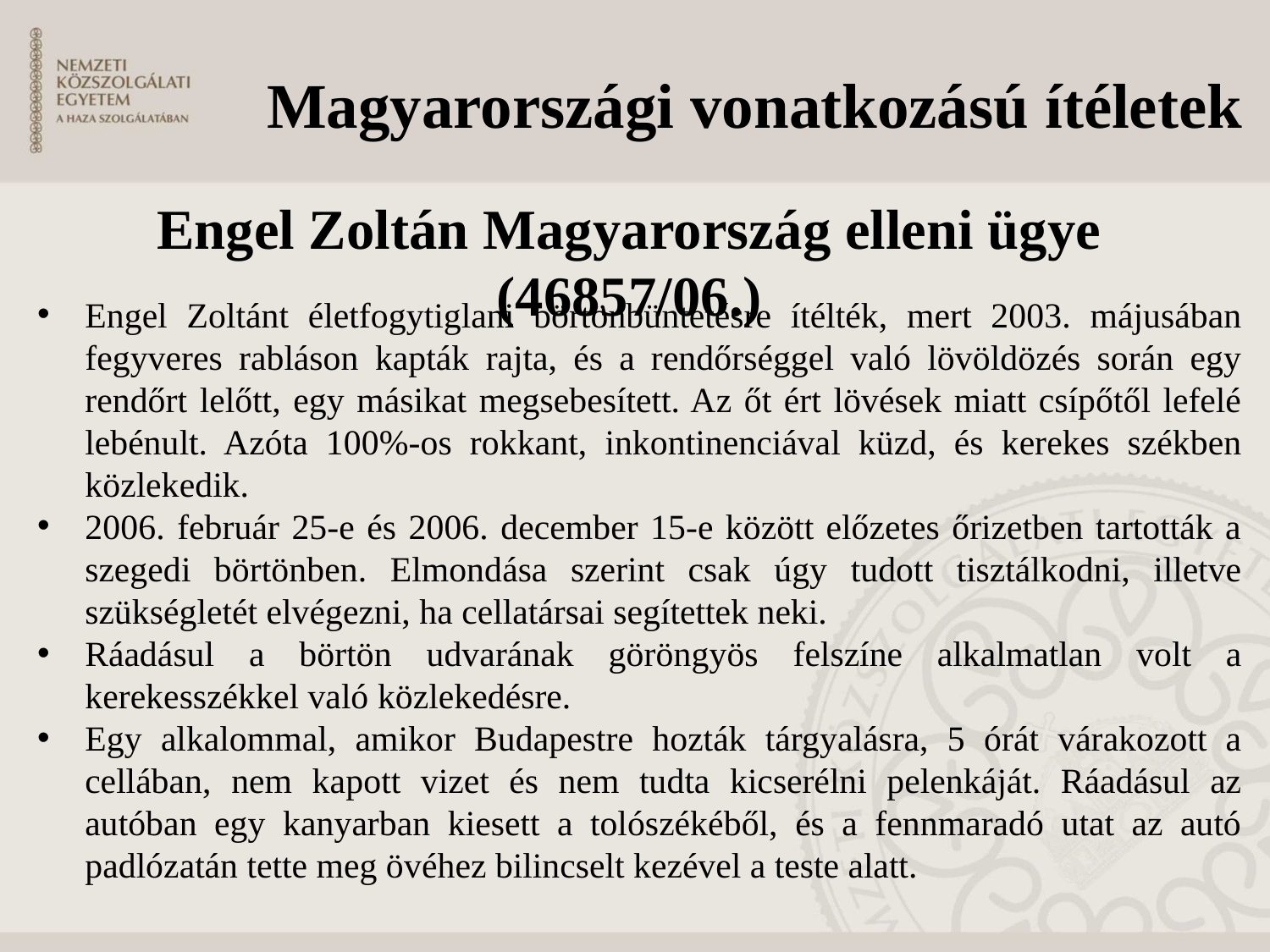

Magyarországi vonatkozású ítéletek
Engel Zoltán Magyarország elleni ügye (46857/06.)
Engel Zoltánt életfogytiglani börtönbüntetésre ítélték, mert 2003. májusában fegyveres rabláson kapták rajta, és a rendőrséggel való lövöldözés során egy rendőrt lelőtt, egy másikat megsebesített. Az őt ért lövések miatt csípőtől lefelé lebénult. Azóta 100%-os rokkant, inkontinenciával küzd, és kerekes székben közlekedik.
2006. február 25-e és 2006. december 15-e között előzetes őrizetben tartották a szegedi börtönben. Elmondása szerint csak úgy tudott tisztálkodni, illetve szükségletét elvégezni, ha cellatársai segítettek neki.
Ráadásul a börtön udvarának göröngyös felszíne alkalmatlan volt a kerekesszékkel való közlekedésre.
Egy alkalommal, amikor Budapestre hozták tárgyalásra, 5 órát várakozott a cellában, nem kapott vizet és nem tudta kicserélni pelenkáját. Ráadásul az autóban egy kanyarban kiesett a tolószékéből, és a fennmaradó utat az autó padlózatán tette meg övéhez bilincselt kezével a teste alatt.